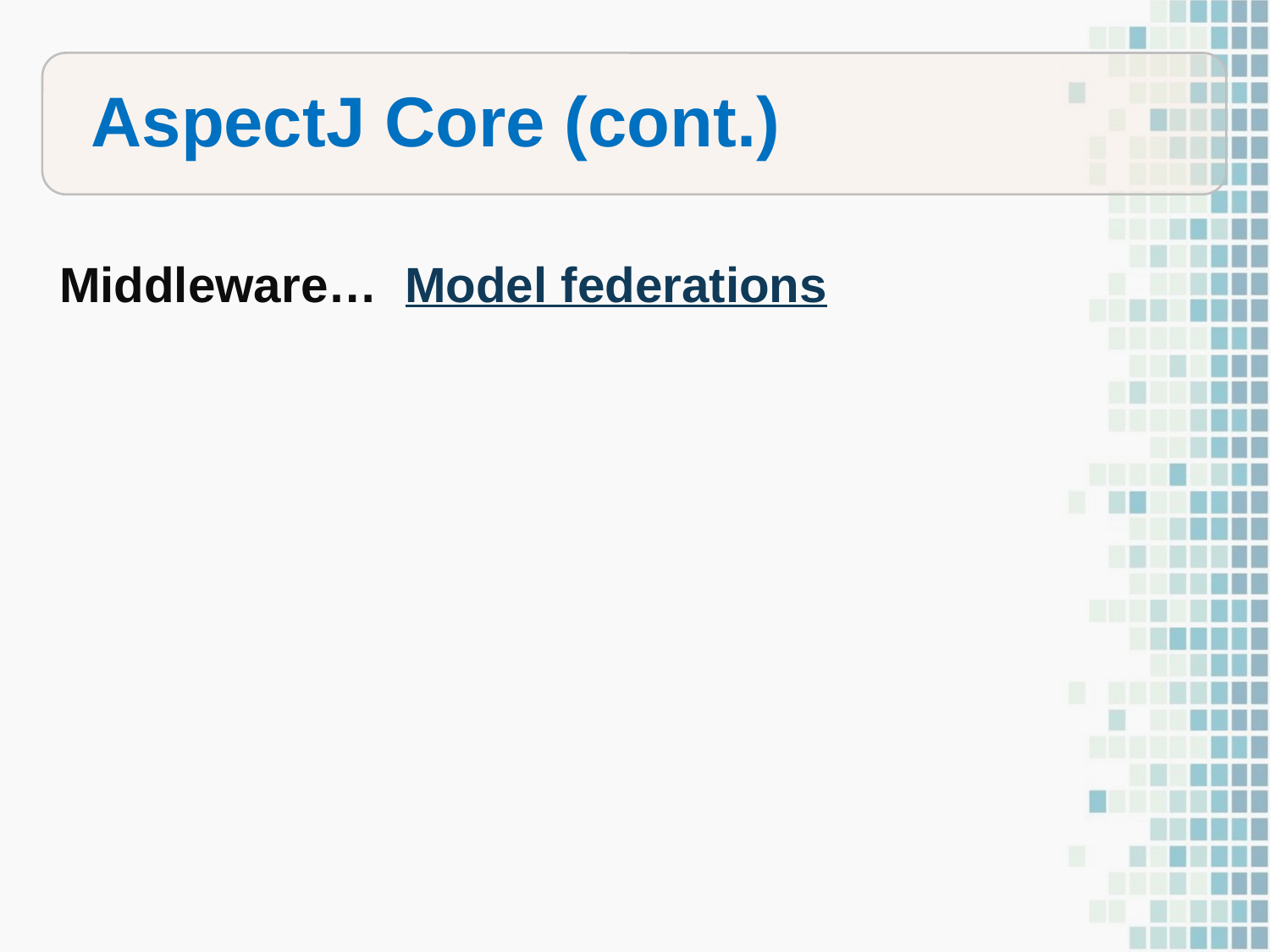

summarized in this table:
Differences in terminology

AspectJ Core (cont.)
Middleware…  Model federations